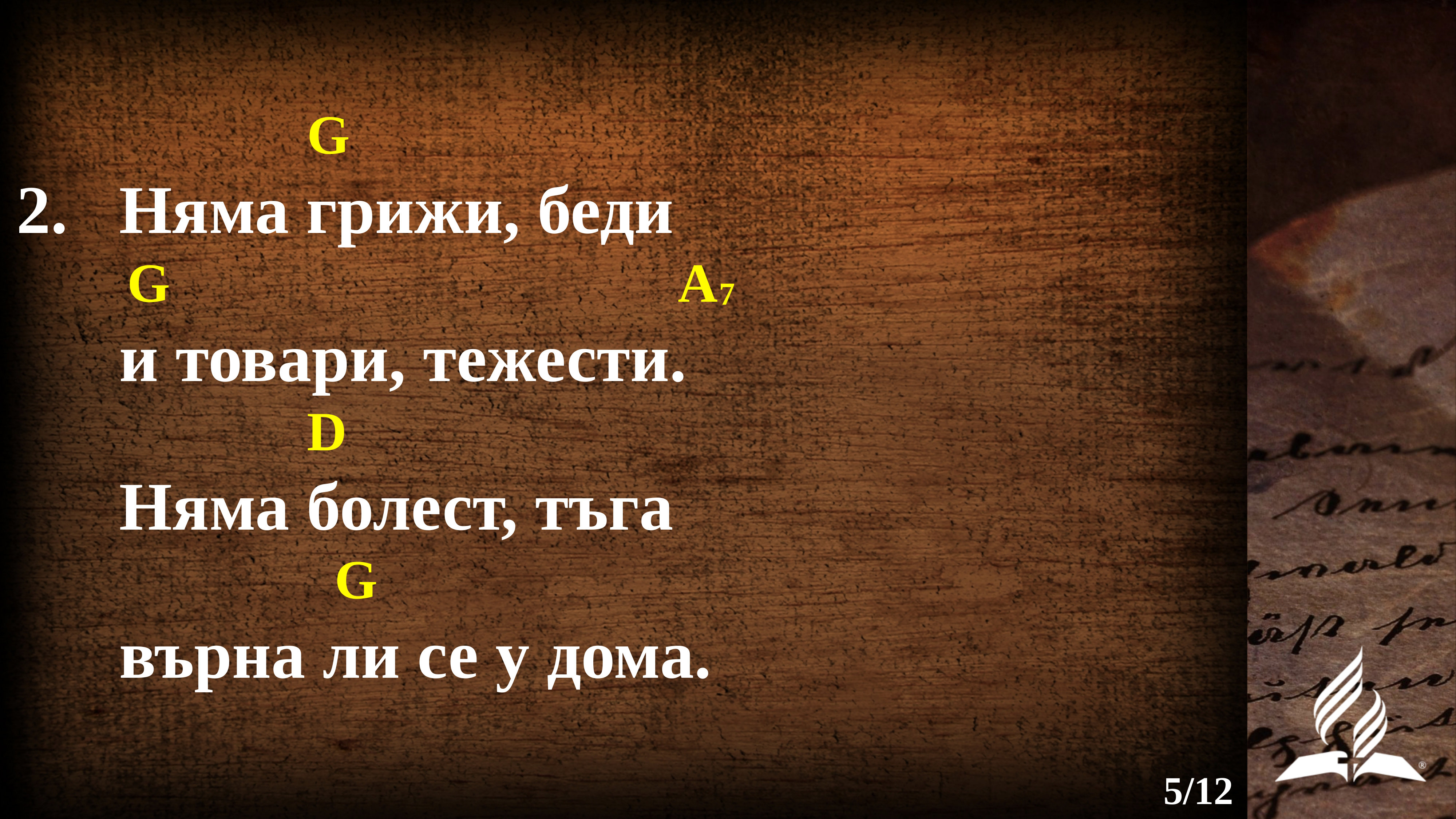

G
2.   Няма грижи, беди
        G                                     A7
      и товари, тежести.
                     D
      Няма болест, тъга
                       G
      върна ли се у дома.
5/12